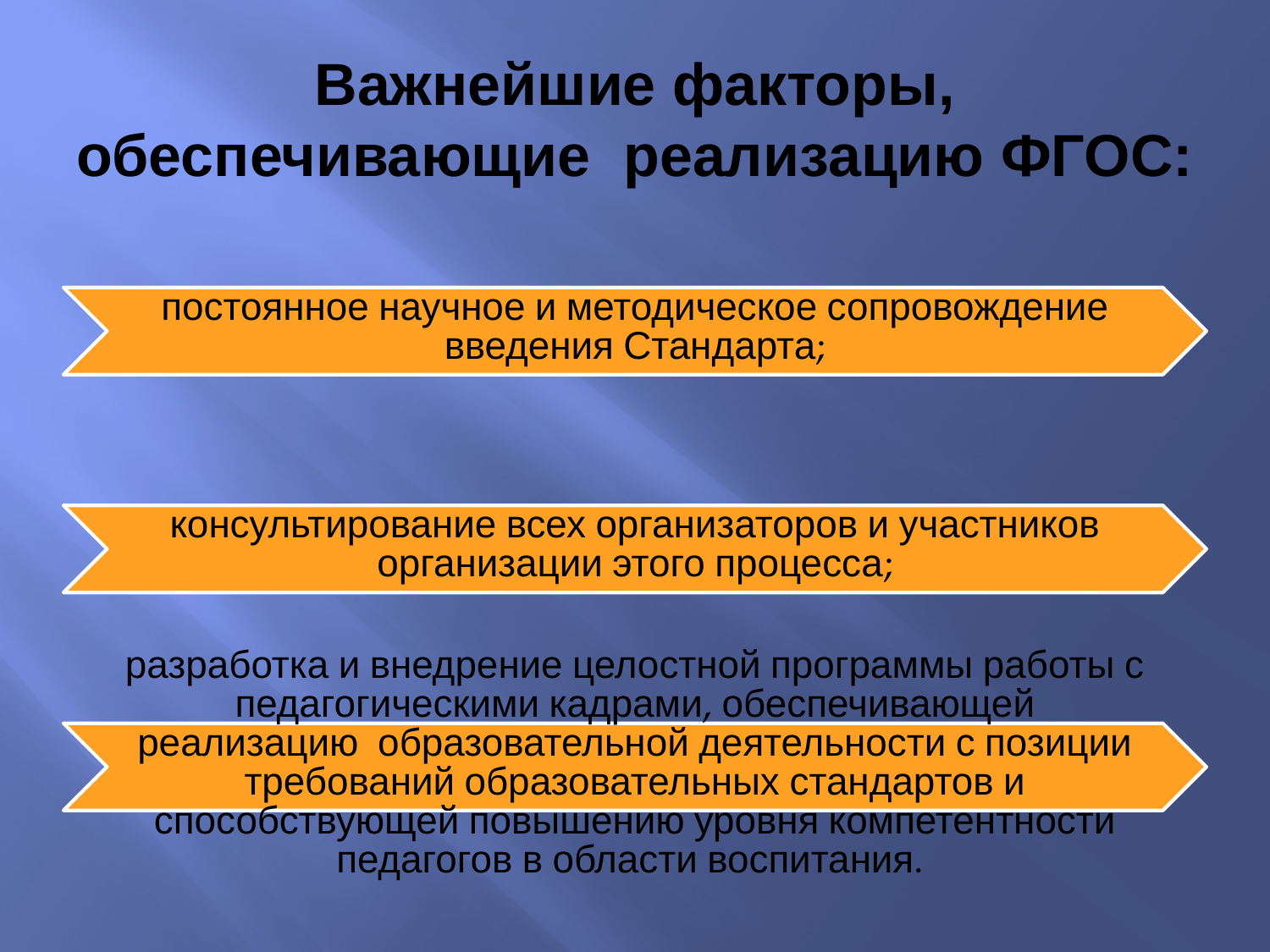

# Важнейшие факторы, обеспечивающие  реализацию ФГОС:
постоянное научное и методическое сопровождение введения Стандарта;
консультирование всех организаторов и участников организации этого процесса;
разработка и внедрение целостной программы работы с педагогическими кадрами, обеспечивающей реализацию  образовательной деятельности с позиции требований образовательных стандартов и способствующей повышению уровня компетентности педагогов в области воспитания.